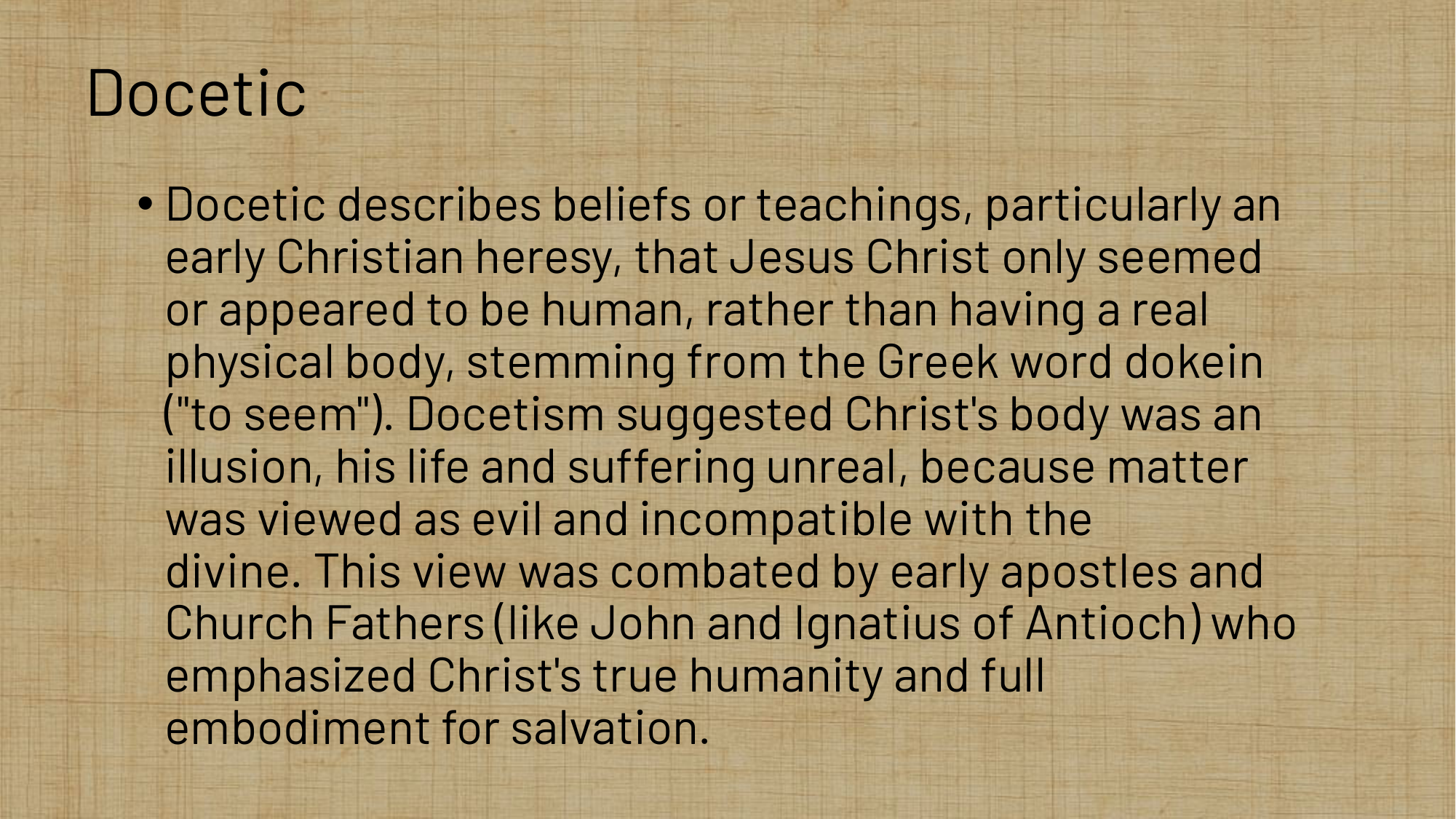

# Docetic
Docetic describes beliefs or teachings, particularly an early Christian heresy, that Jesus Christ only seemed or appeared to be human, rather than having a real physical body, stemming from the Greek word dokein ("to seem"). Docetism suggested Christ's body was an illusion, his life and suffering unreal, because matter was viewed as evil and incompatible with the divine. This view was combated by early apostles and Church Fathers (like John and Ignatius of Antioch) who emphasized Christ's true humanity and full embodiment for salvation.